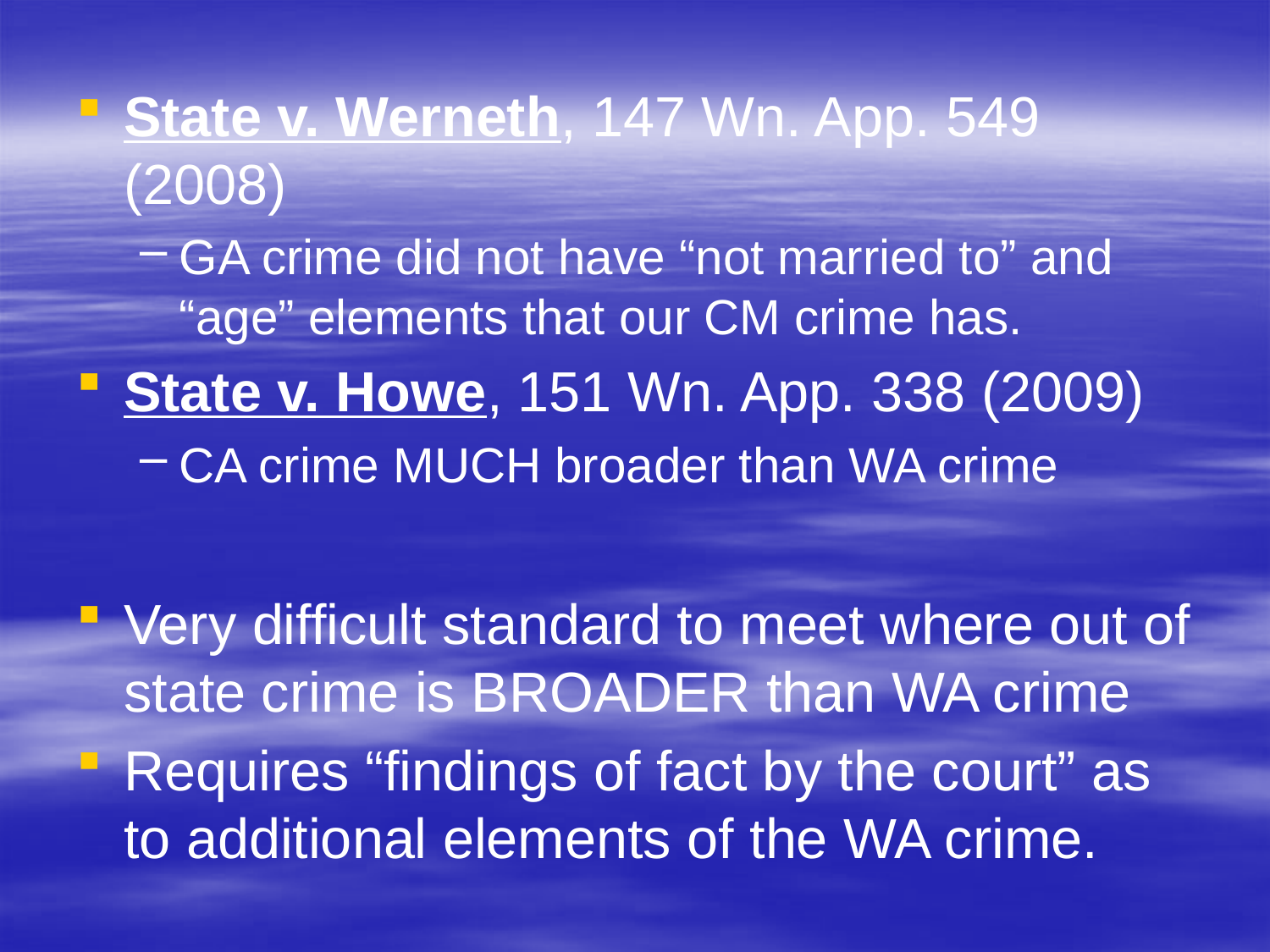

State v. Werneth, 147 Wn. App. 549 (2008)
GA crime did not have “not married to” and “age” elements that our CM crime has.
State v. Howe, 151 Wn. App. 338 (2009)
CA crime MUCH broader than WA crime

Very difficult standard to meet where out of state crime is BROADER than WA crime
Requires “findings of fact by the court” as to additional elements of the WA crime.